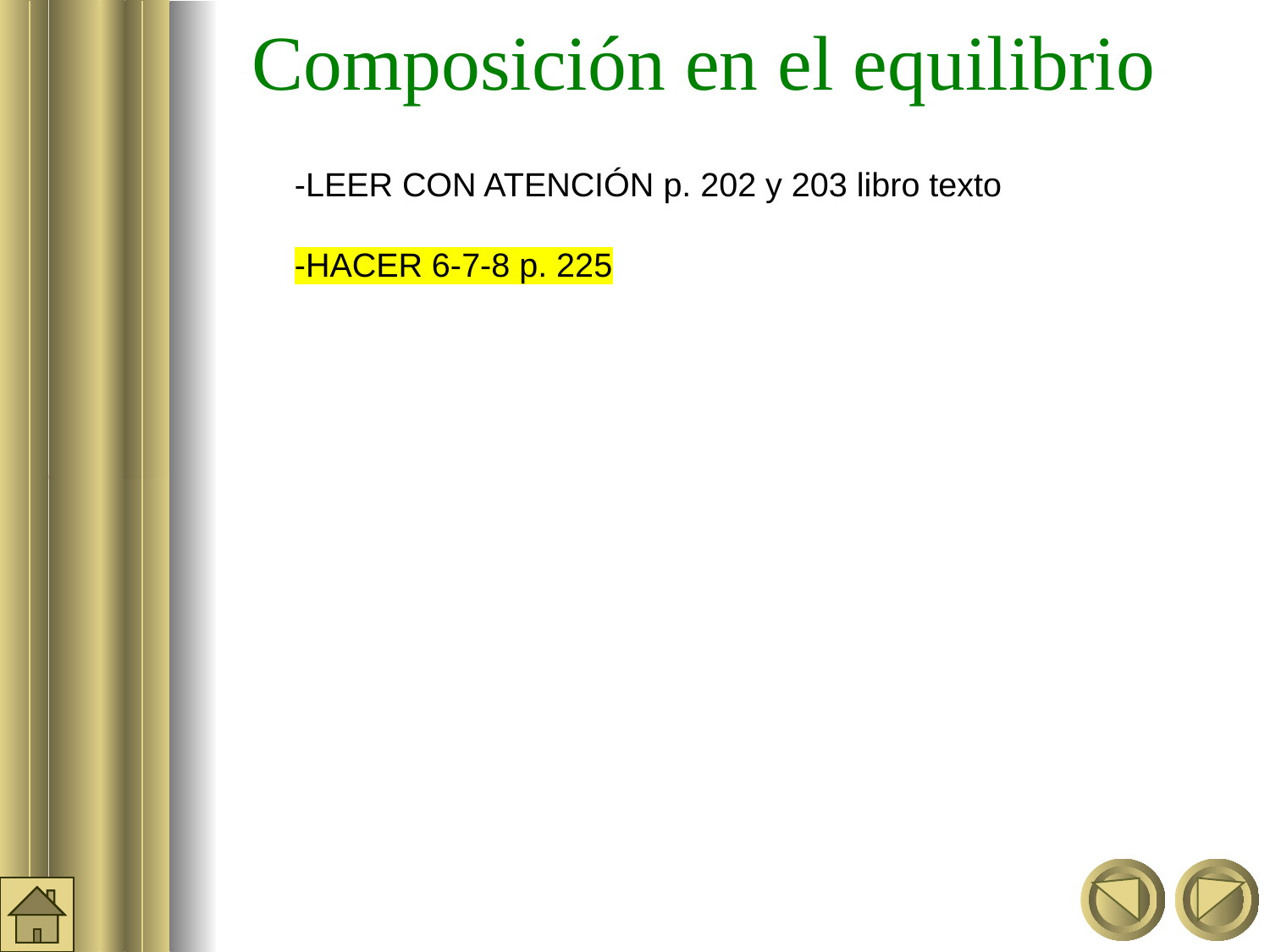

Composición en el equilibrio
-LEER CON ATENCIÓN p. 202 y 203 libro texto

-HACER 6-7-8 p. 225